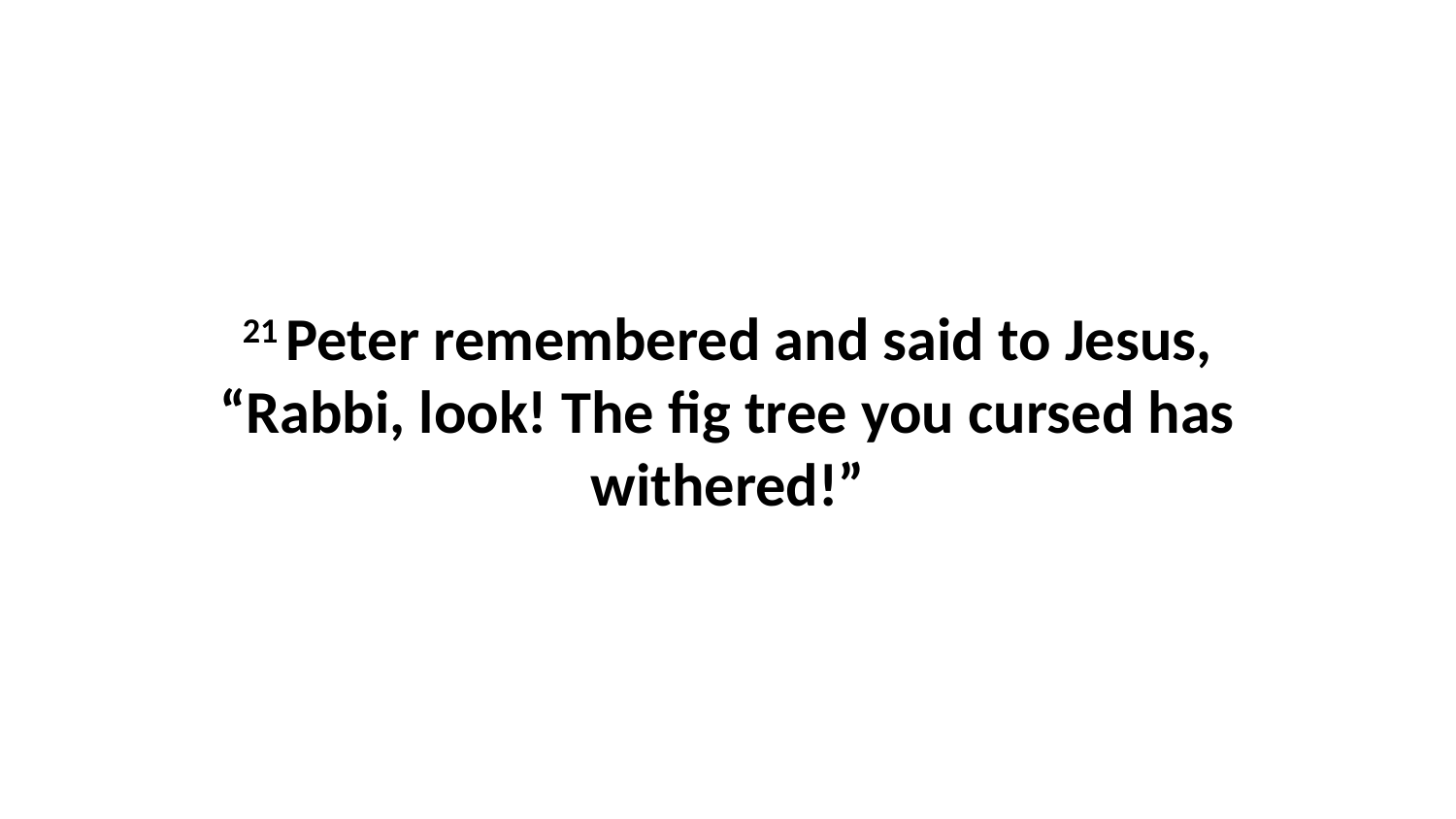

21 Peter remembered and said to Jesus, “Rabbi, look! The fig tree you cursed has withered!”